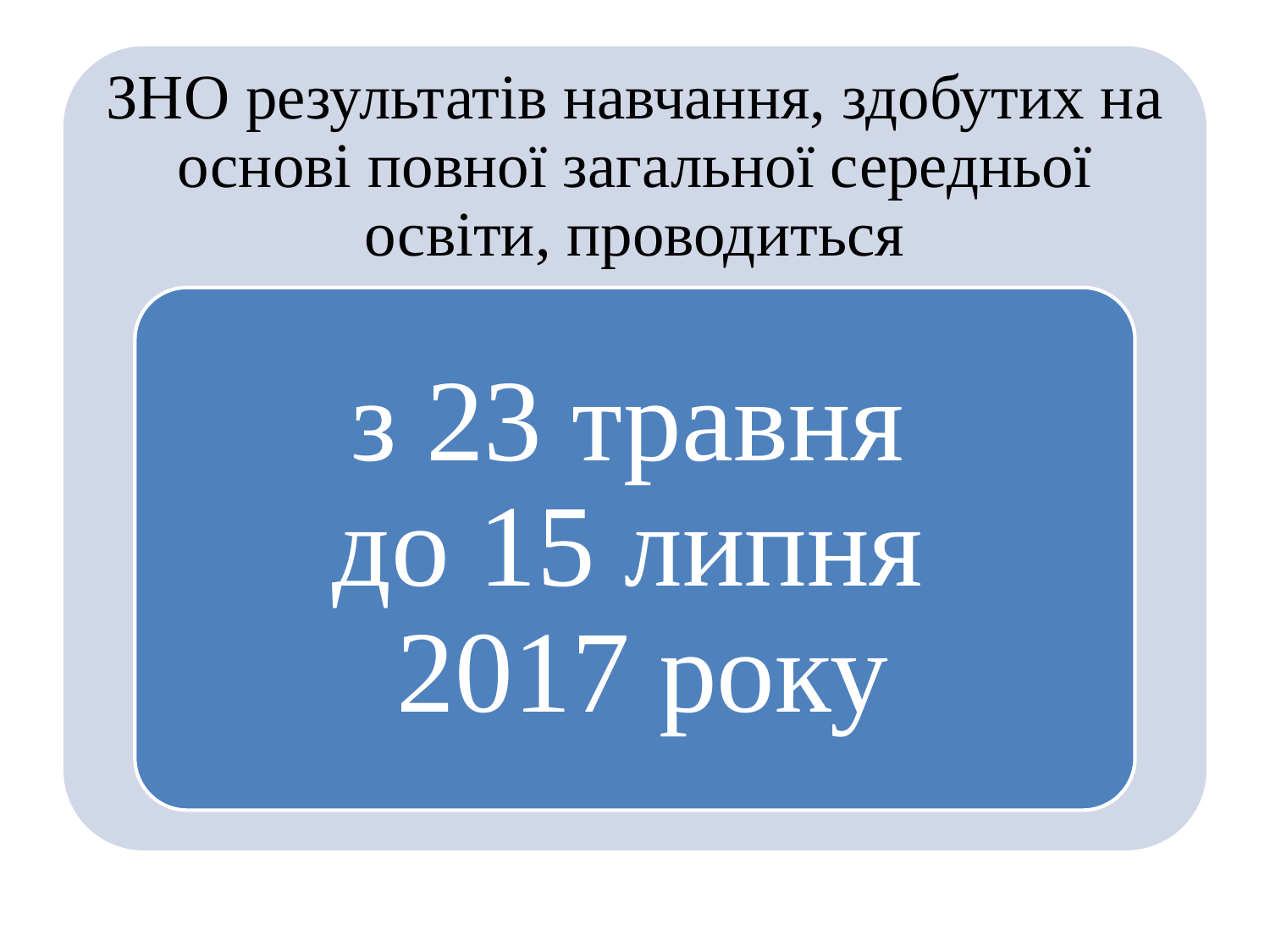

ЗНО результатів навчання, здобутих на основі повної загальної середньої освіти, проводиться
з 23 травня
до 15 липня
2017 року